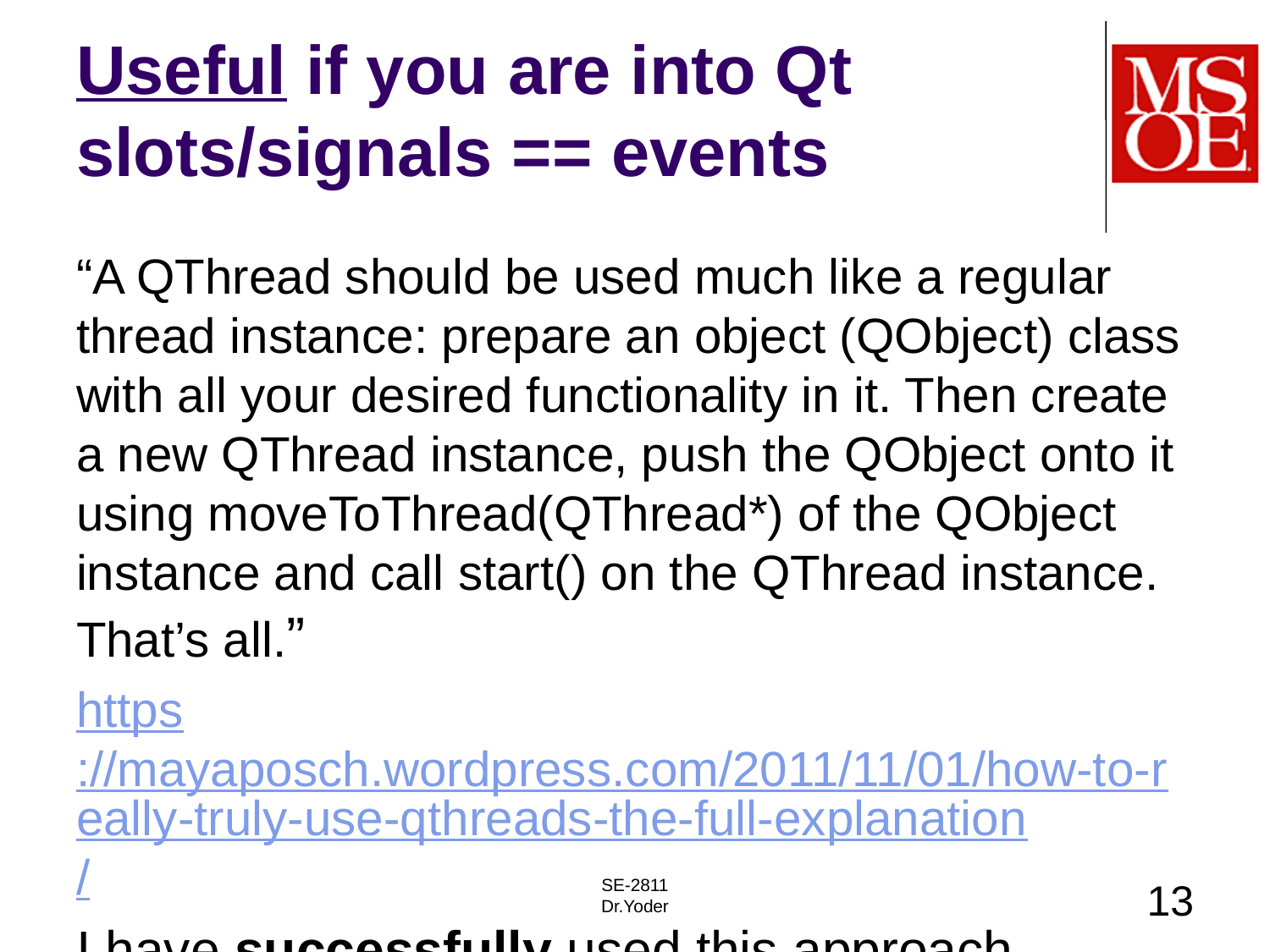

# Useful if you are into Qt slots/signals == events
“A QThread should be used much like a regular thread instance: prepare an object (QObject) class with all your desired functionality in it. Then create a new QThread instance, push the QObject onto it using moveToThread(QThread*) of the QObject instance and call start() on the QThread instance. That’s all.”
https://mayaposch.wordpress.com/2011/11/01/how-to-really-truly-use-qthreads-the-full-explanation/
I have successfully used this approach.
SE-2811
Dr.Yoder
13